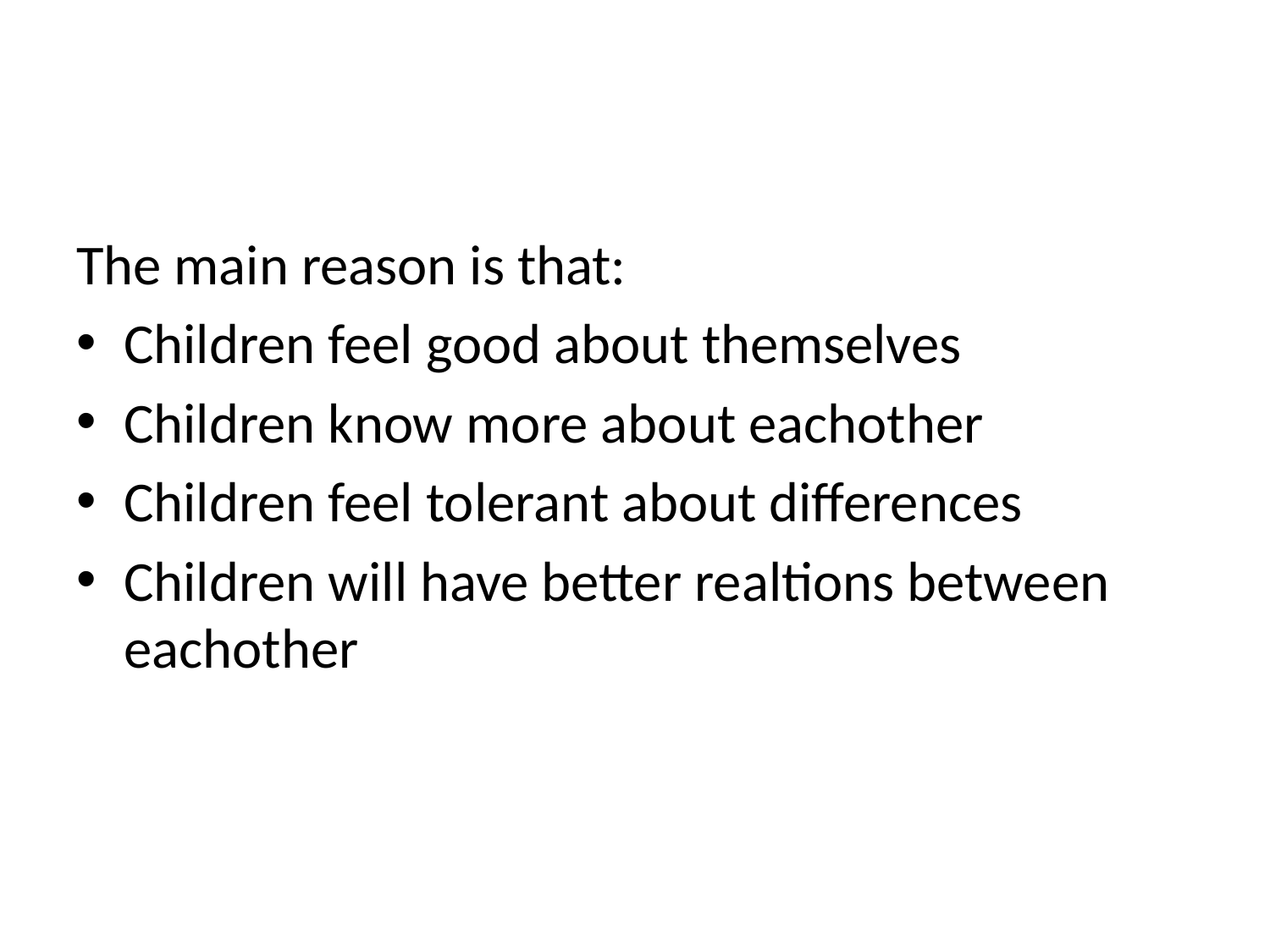

#
The main reason is that:
Children feel good about themselves
Children know more about eachother
Children feel tolerant about differences
Children will have better realtions between eachother